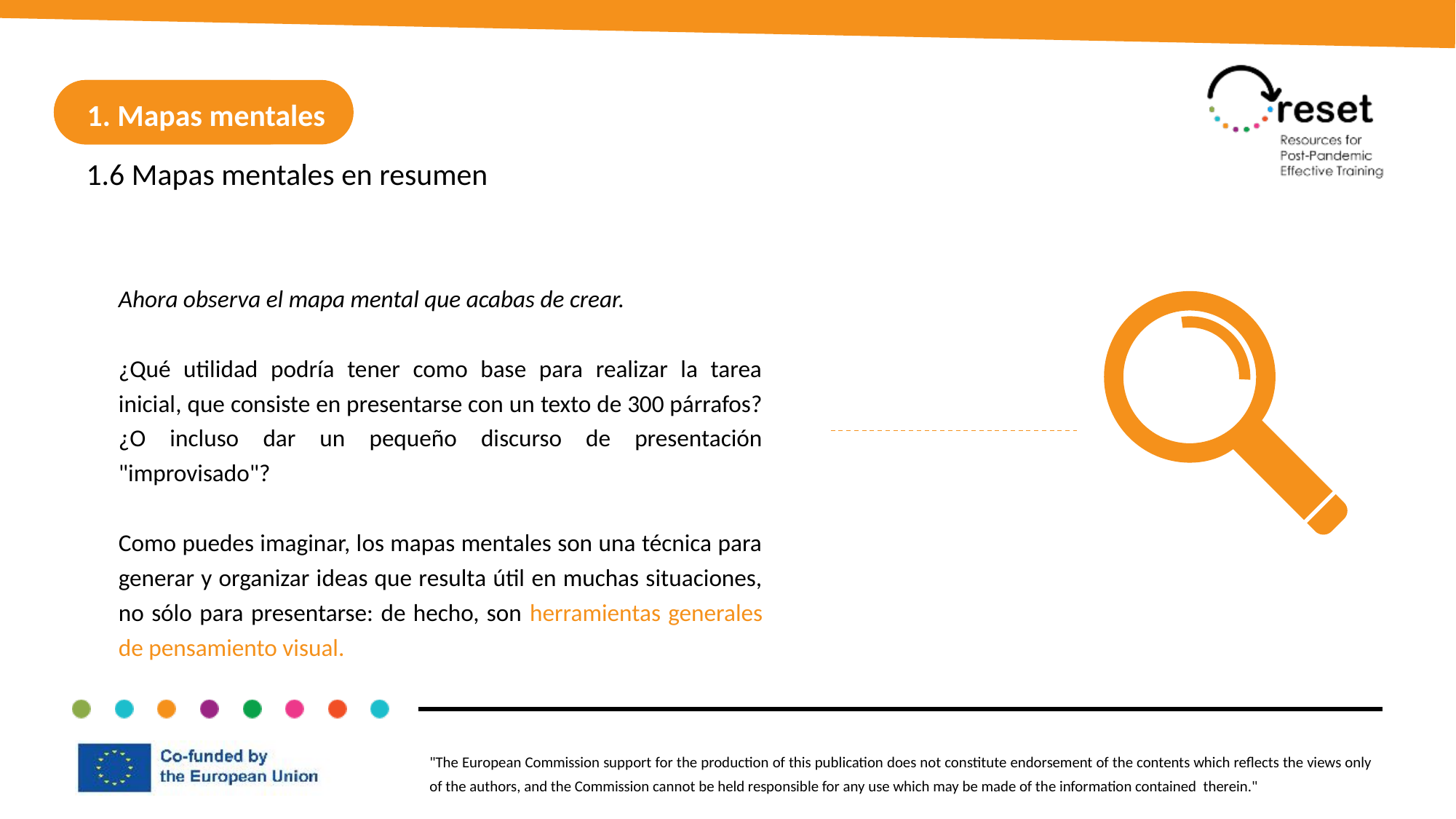

1. Mind maps
1. Mapas mentales
1.6 Mapas mentales en resumen
Ahora observa el mapa mental que acabas de crear.

¿Qué utilidad podría tener como base para realizar la tarea inicial, que consiste en presentarse con un texto de 300 párrafos? ¿O incluso dar un pequeño discurso de presentación "improvisado"?

Como puedes imaginar, los mapas mentales son una técnica para generar y organizar ideas que resulta útil en muchas situaciones, no sólo para presentarse: de hecho, son herramientas generales de pensamiento visual.